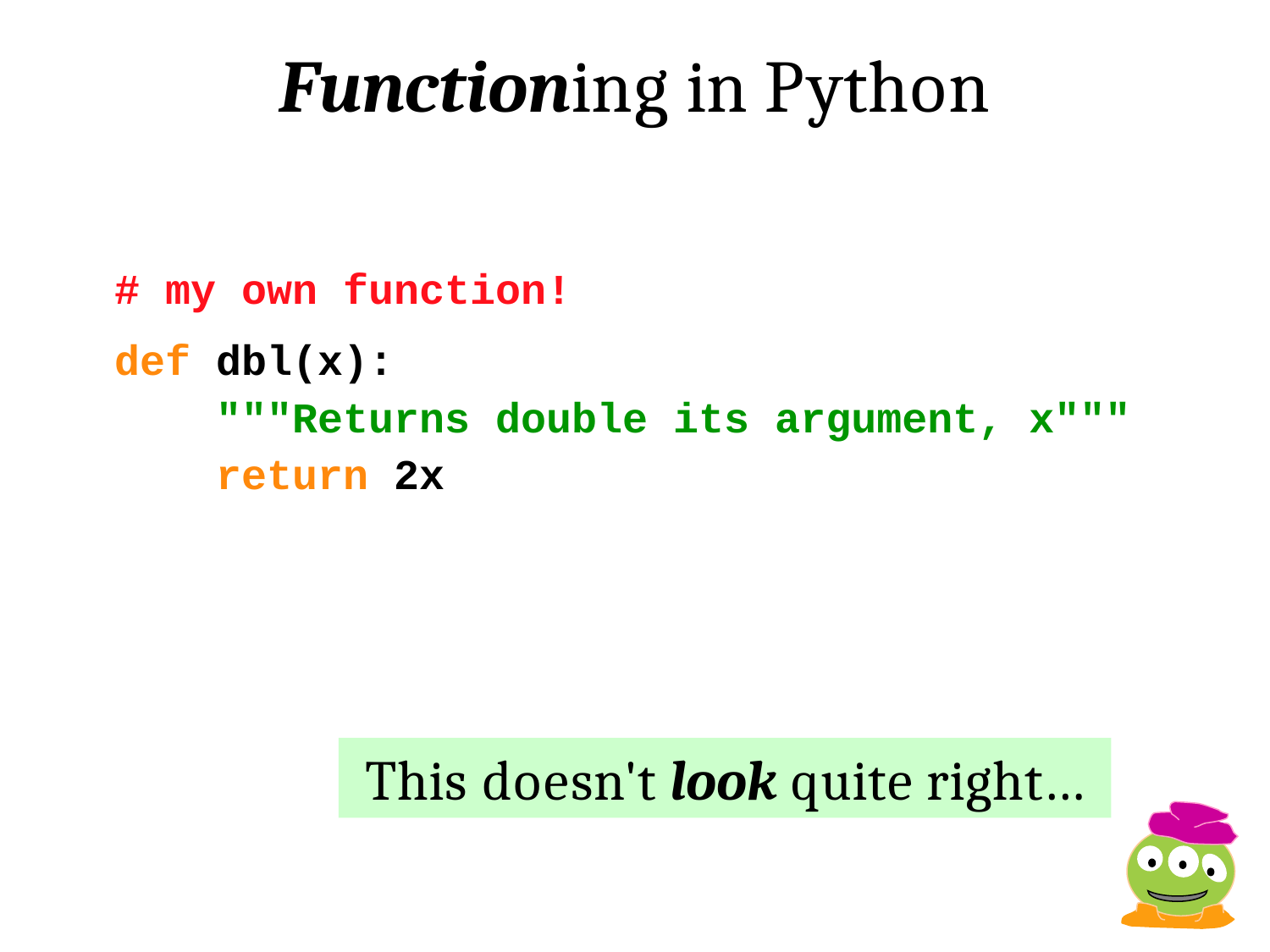

Functioning in Python
# my own function!
def dbl(x):
    """Returns double its argument, x"""
    return 2x
This doesn't look quite right…